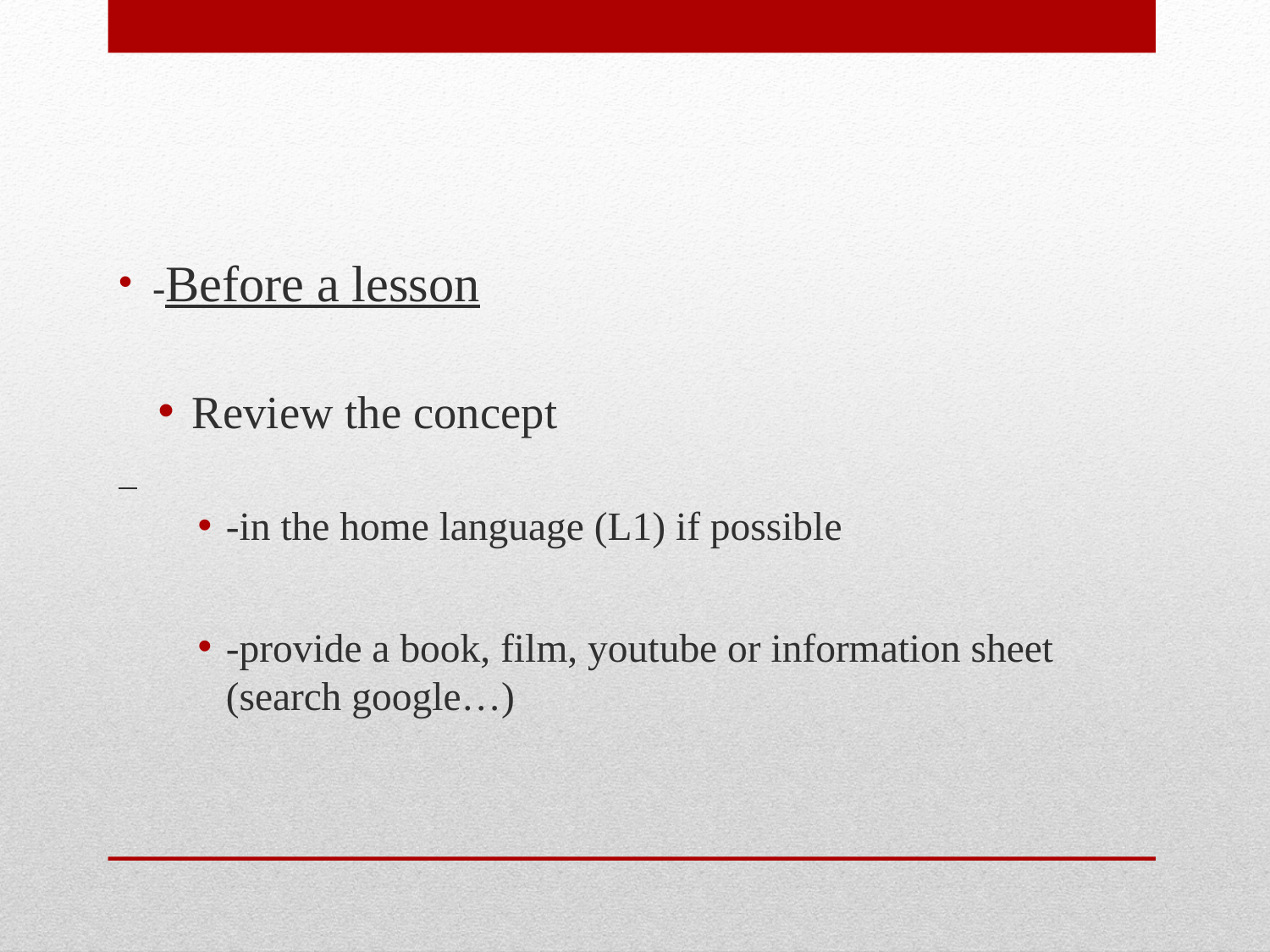

-Before a lesson

Review the concept

-in the home language (L1) if possible

-provide a book, film, youtube or information sheet (search google…)